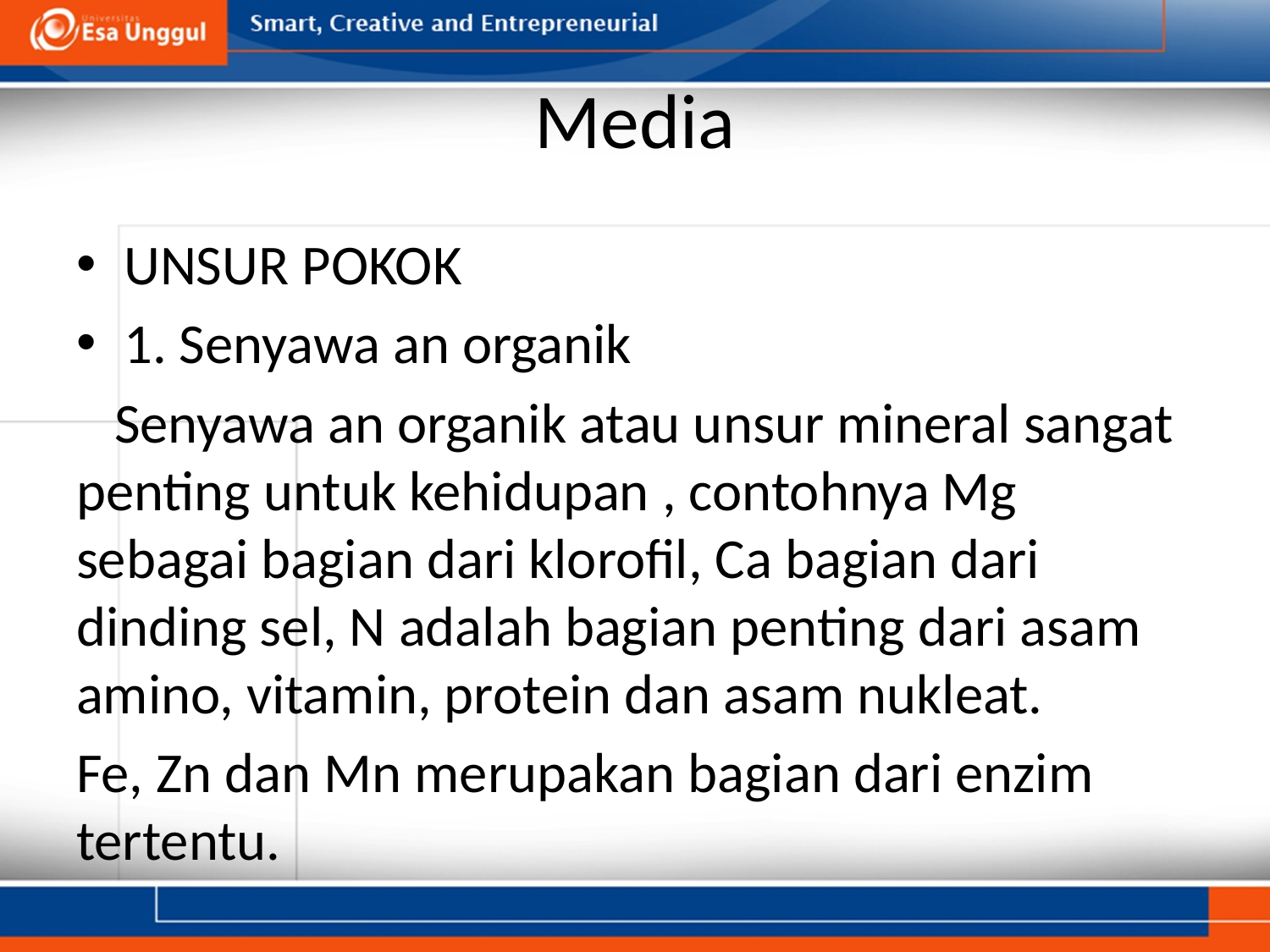

# Media
UNSUR POKOK
1. Senyawa an organik
   Senyawa an organik atau unsur mineral sangat penting untuk kehidupan , contohnya Mg sebagai bagian dari klorofil, Ca bagian dari dinding sel, N adalah bagian penting dari asam amino, vitamin, protein dan asam nukleat.
Fe, Zn dan Mn merupakan bagian dari enzim tertentu.